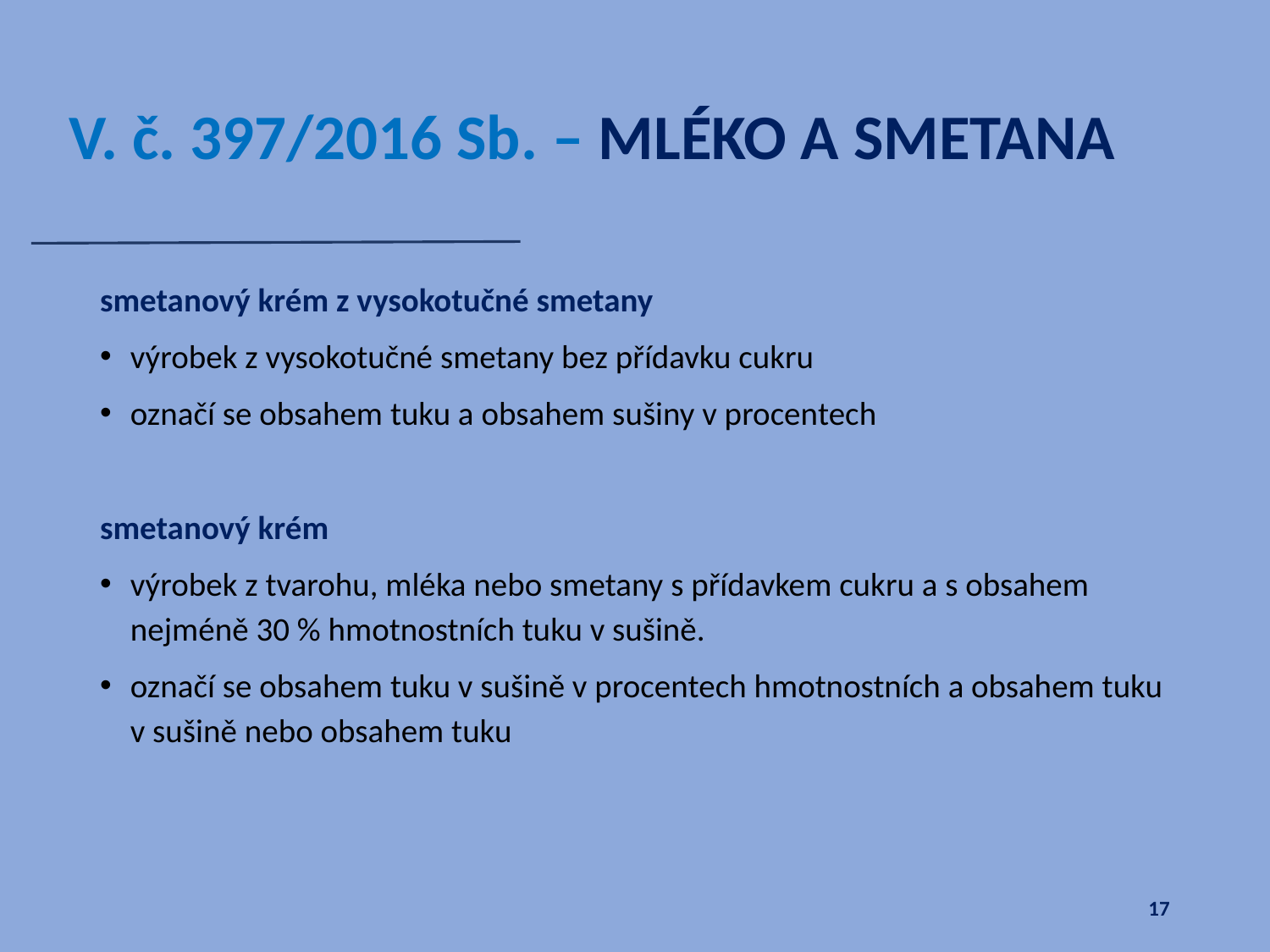

# V. č. 397/2016 Sb. – MLÉKO A SMETANA
smetanový krém z vysokotučné smetany
výrobek z vysokotučné smetany bez přídavku cukru
označí se obsahem tuku a obsahem sušiny v procentech

smetanový krém
výrobek z tvarohu, mléka nebo smetany s přídavkem cukru a s obsahem nejméně 30 % hmotnostních tuku v sušině.
označí se obsahem tuku v sušině v procentech hmotnostních a obsahem tuku v sušině nebo obsahem tuku
17